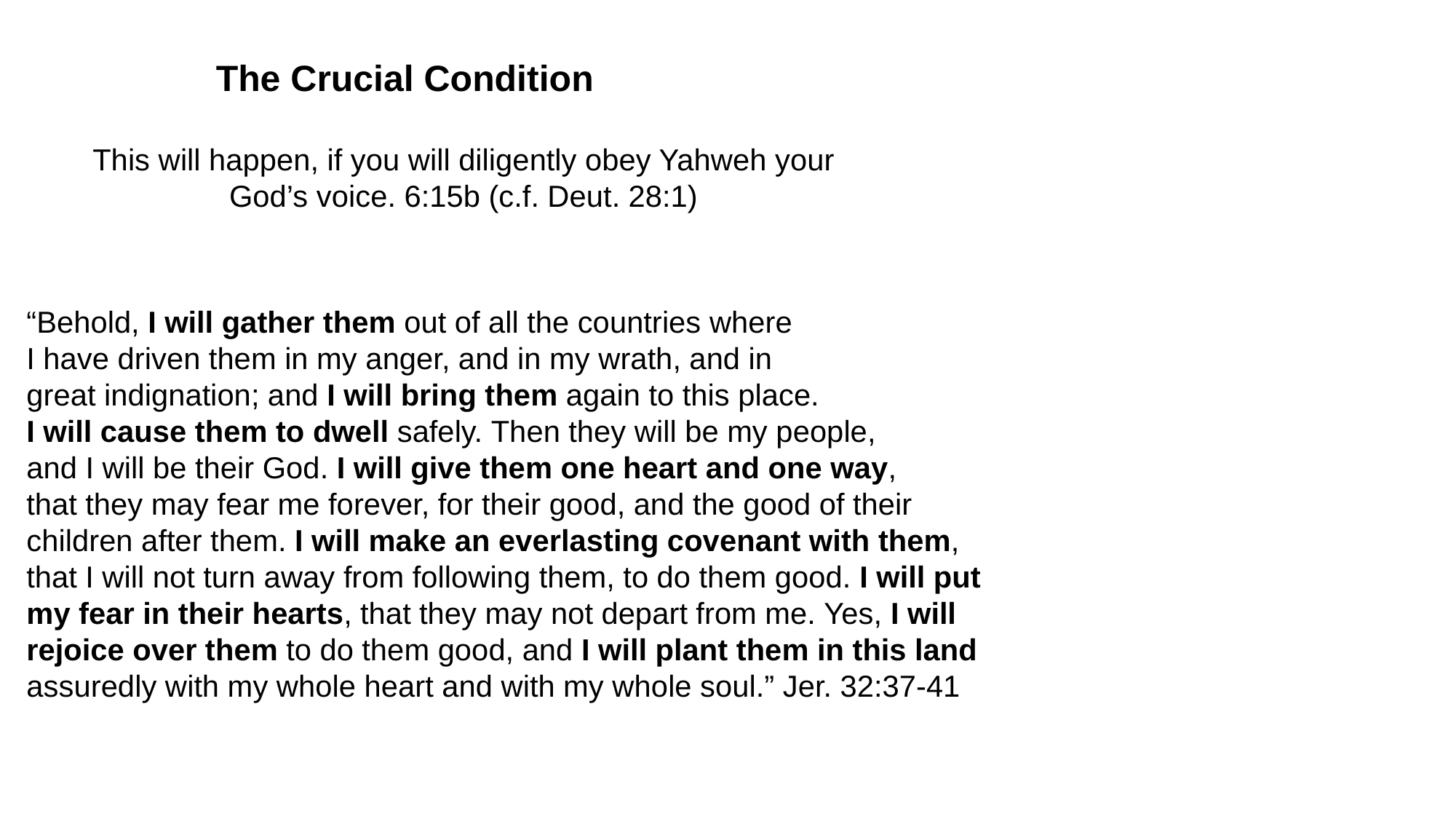

The Crucial Condition
This will happen, if you will diligently obey Yahweh your God’s voice. 6:15b (c.f. Deut. 28:1)
“Behold, I will gather them out of all the countries where
I have driven them in my anger, and in my wrath, and in
great indignation; and I will bring them again to this place.
I will cause them to dwell safely. Then they will be my people,
and I will be their God. I will give them one heart and one way,
that they may fear me forever, for their good, and the good of their children after them. I will make an everlasting covenant with them, that I will not turn away from following them, to do them good. I will put my fear in their hearts, that they may not depart from me. Yes, I will rejoice over them to do them good, and I will plant them in this land assuredly with my whole heart and with my whole soul.” Jer. 32:37-41